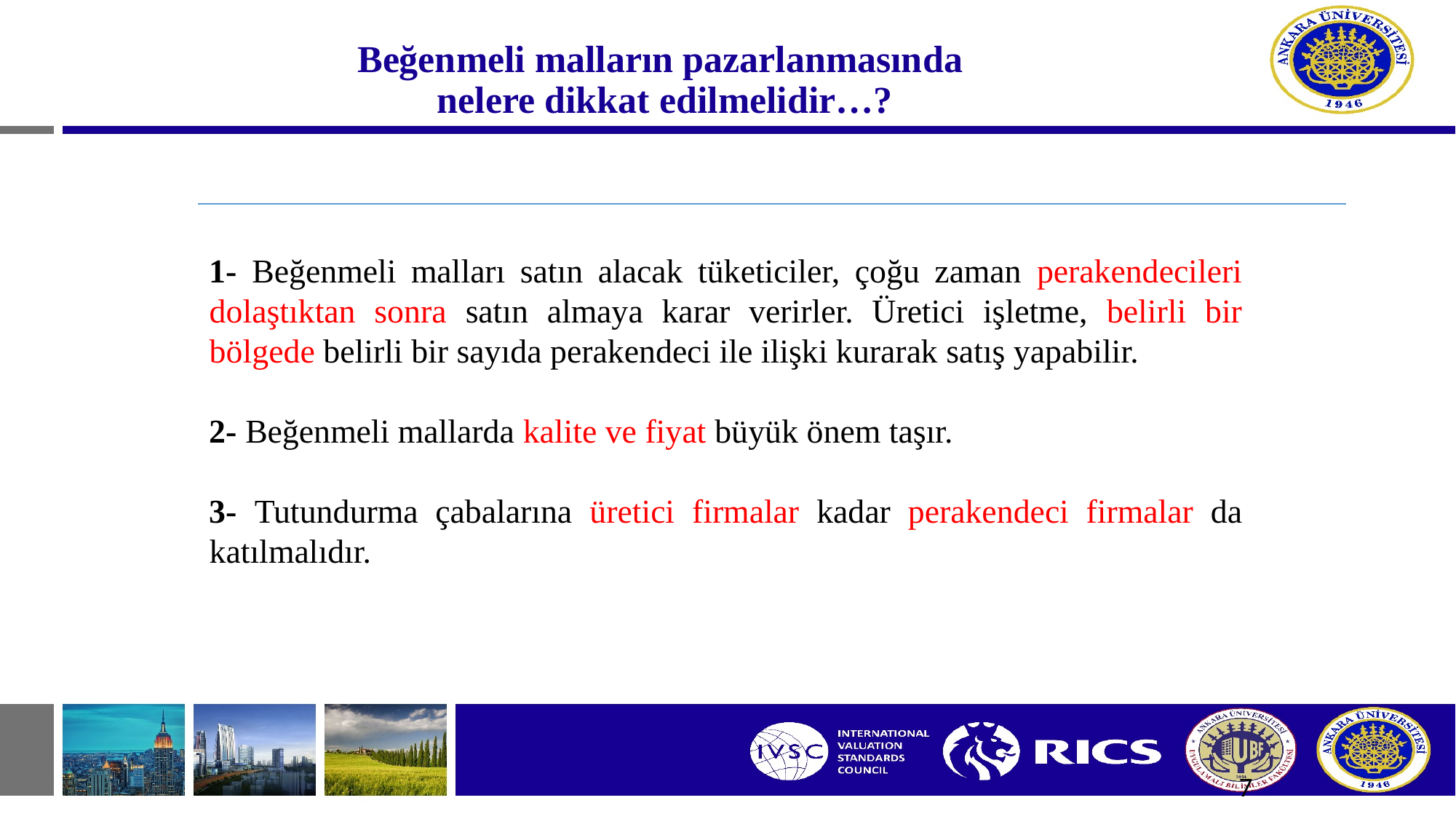

# Beğenmeli malların pazarlanmasında nelere dikkat edilmelidir…?
1- Beğenmeli malları satın alacak tüketiciler, çoğu zaman perakendecileri dolaştıktan sonra satın almaya karar verirler. Üretici işletme, belirli bir bölgede belirli bir sayıda perakendeci ile ilişki kurarak satış yapabilir.

2- Beğenmeli mallarda kalite ve fiyat büyük önem taşır.

3- Tutundurma çabalarına üretici firmalar kadar perakendeci firmalar da katılmalıdır.
7